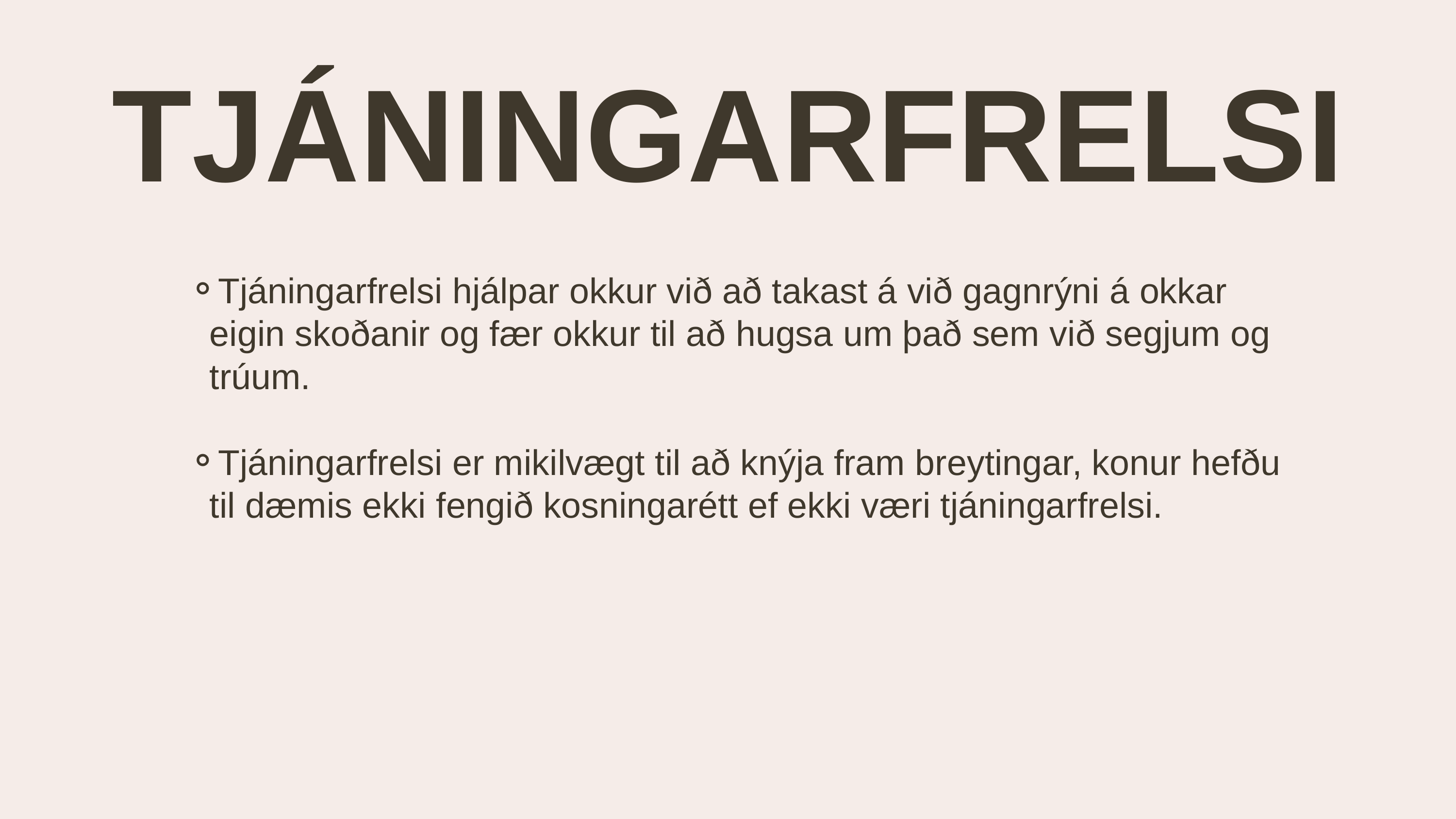

TJÁNINGARFRELSI

Tjáningarfrelsi hjálpar okkur við að takast á við gagnrýni á okkar eigin skoðanir og fær okkur til að hugsa um það sem við segjum og trúum.

Tjáningarfrelsi er mikilvægt til að knýja fram breytingar, konur hefðu til dæmis ekki fengið kosningarétt ef ekki væri tjáningarfrelsi.